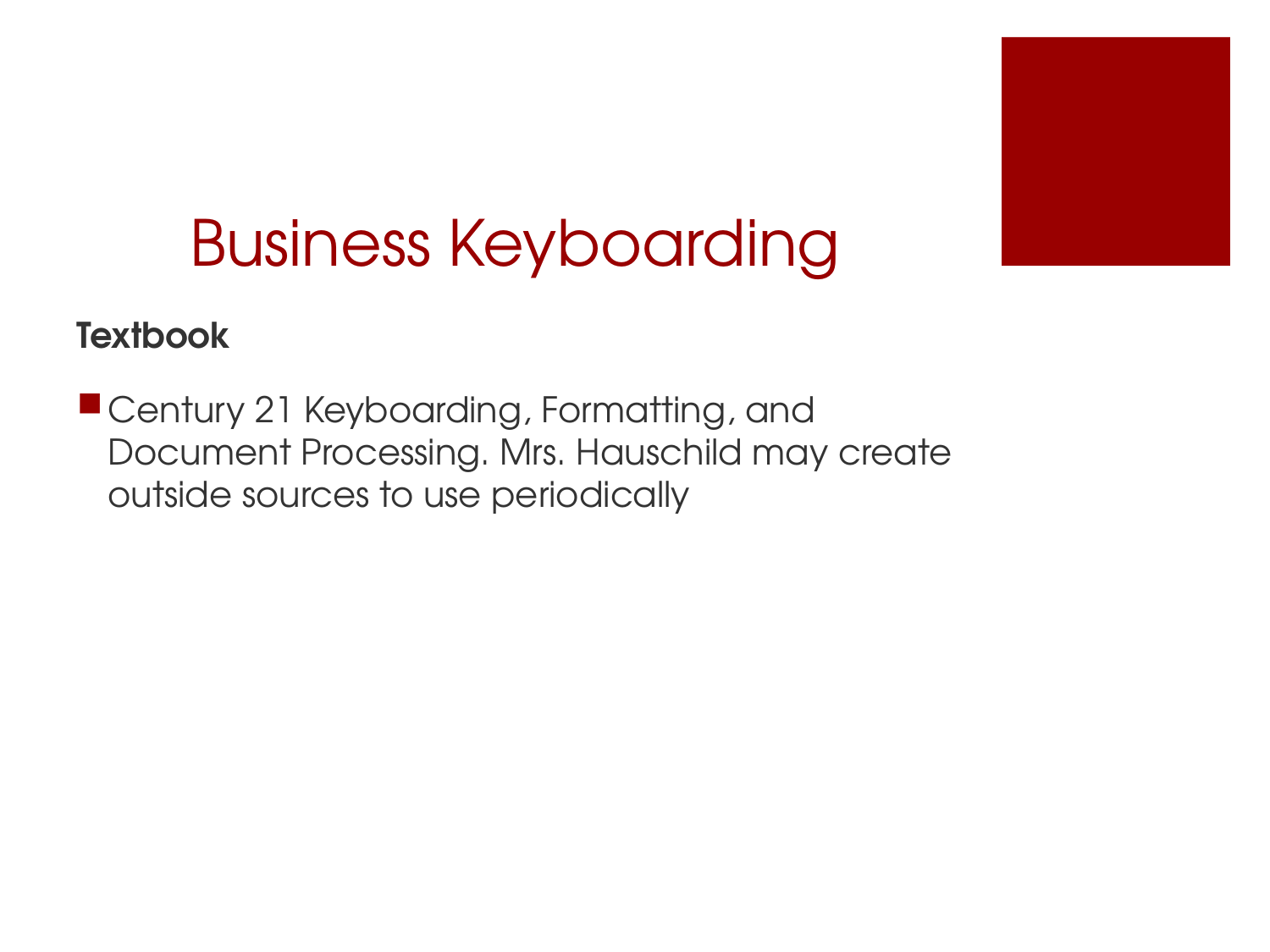

# Business Keyboarding
Textbook
Century 21 Keyboarding, Formatting, and Document Processing. Mrs. Hauschild may create outside sources to use periodically